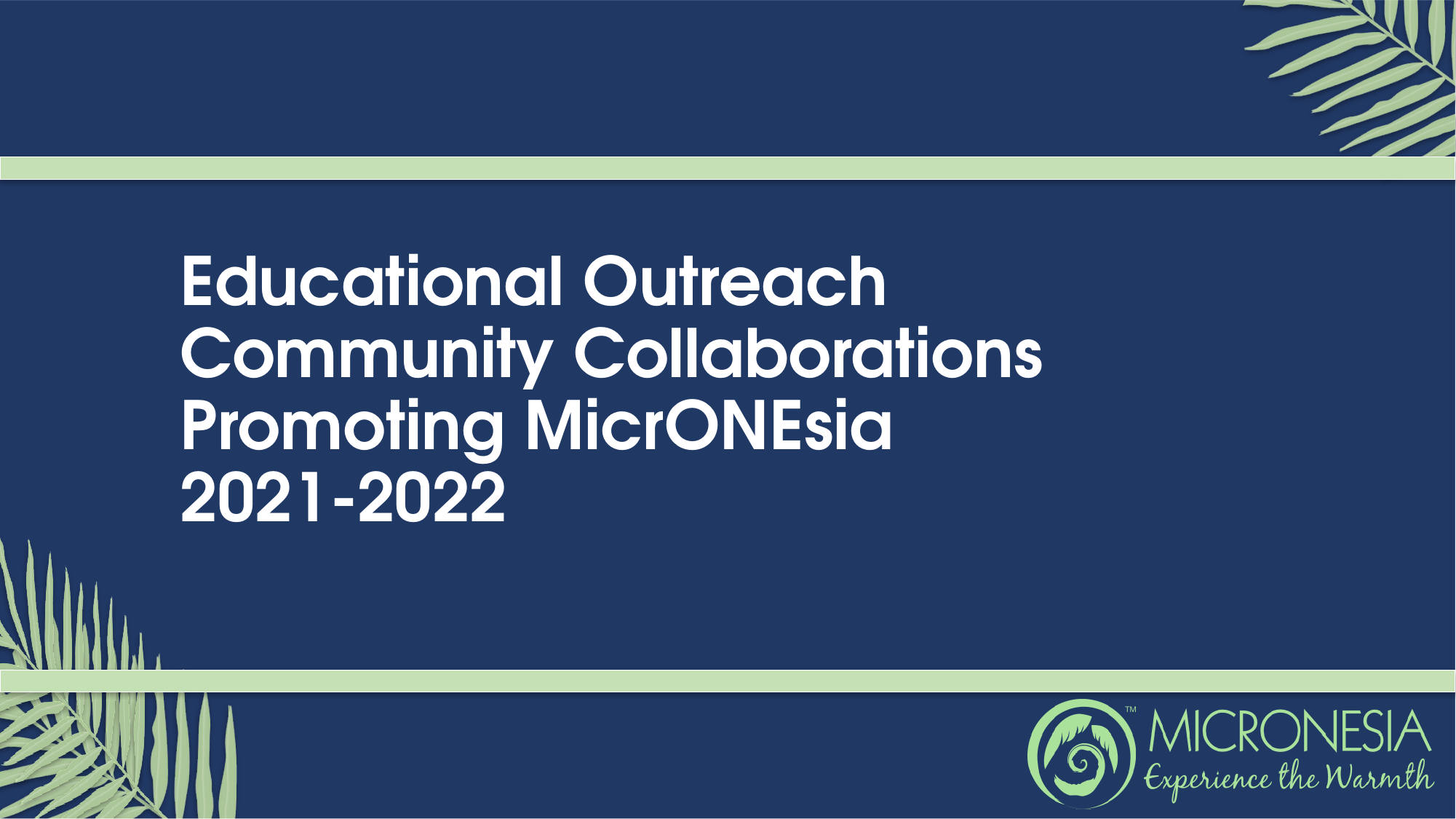

# Educational Outreach
Community Collaborations
Promoting MicrONEsia
2021-2022